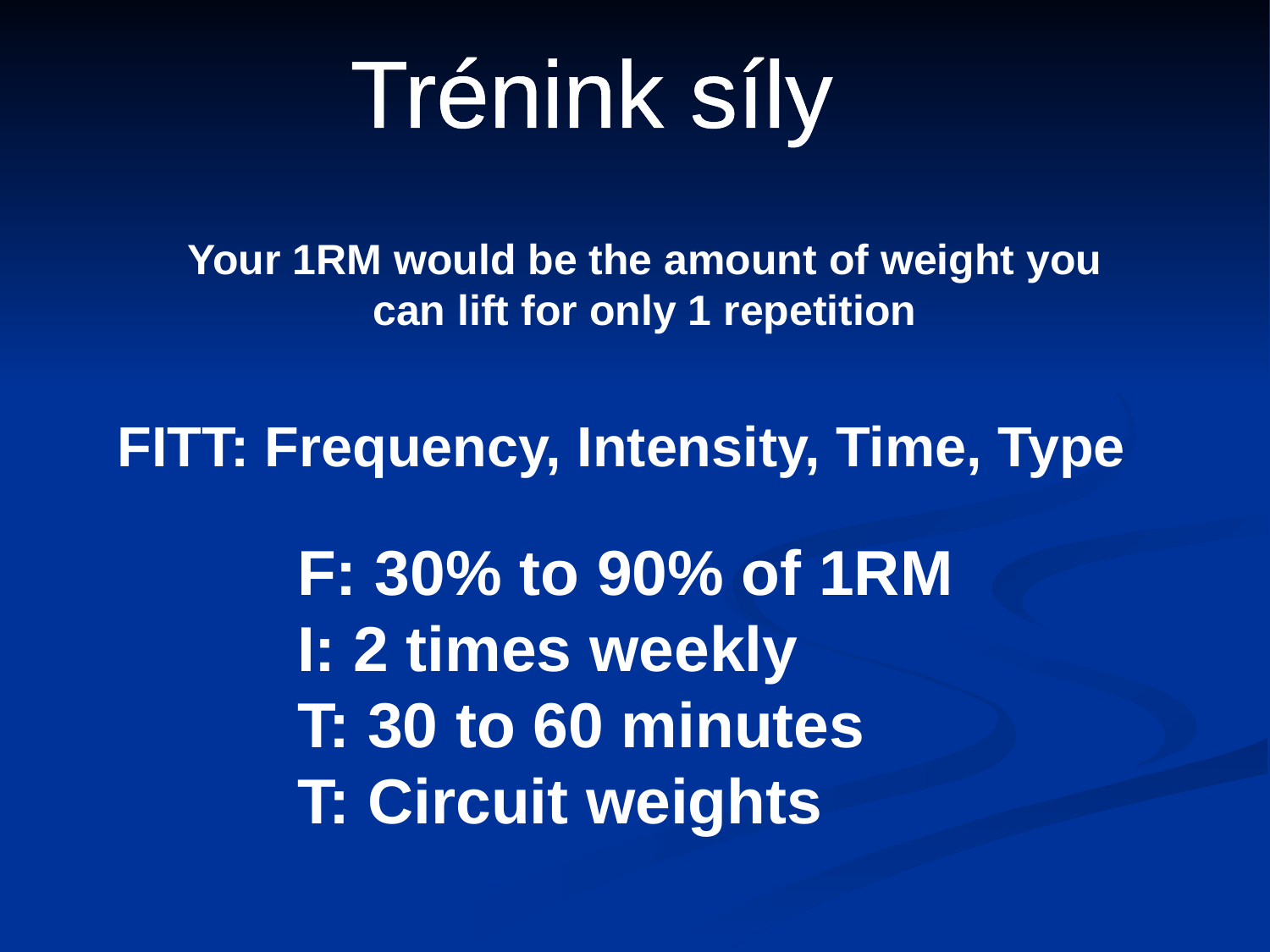

Trénink síly
Your 1RM would be the amount of weight you
can lift for only 1 repetition

FITT: Frequency, Intensity, Time, Type
F: 30% to 90% of 1RM
I: 2 times weekly
T: 30 to 60 minutes
T: Circuit weights